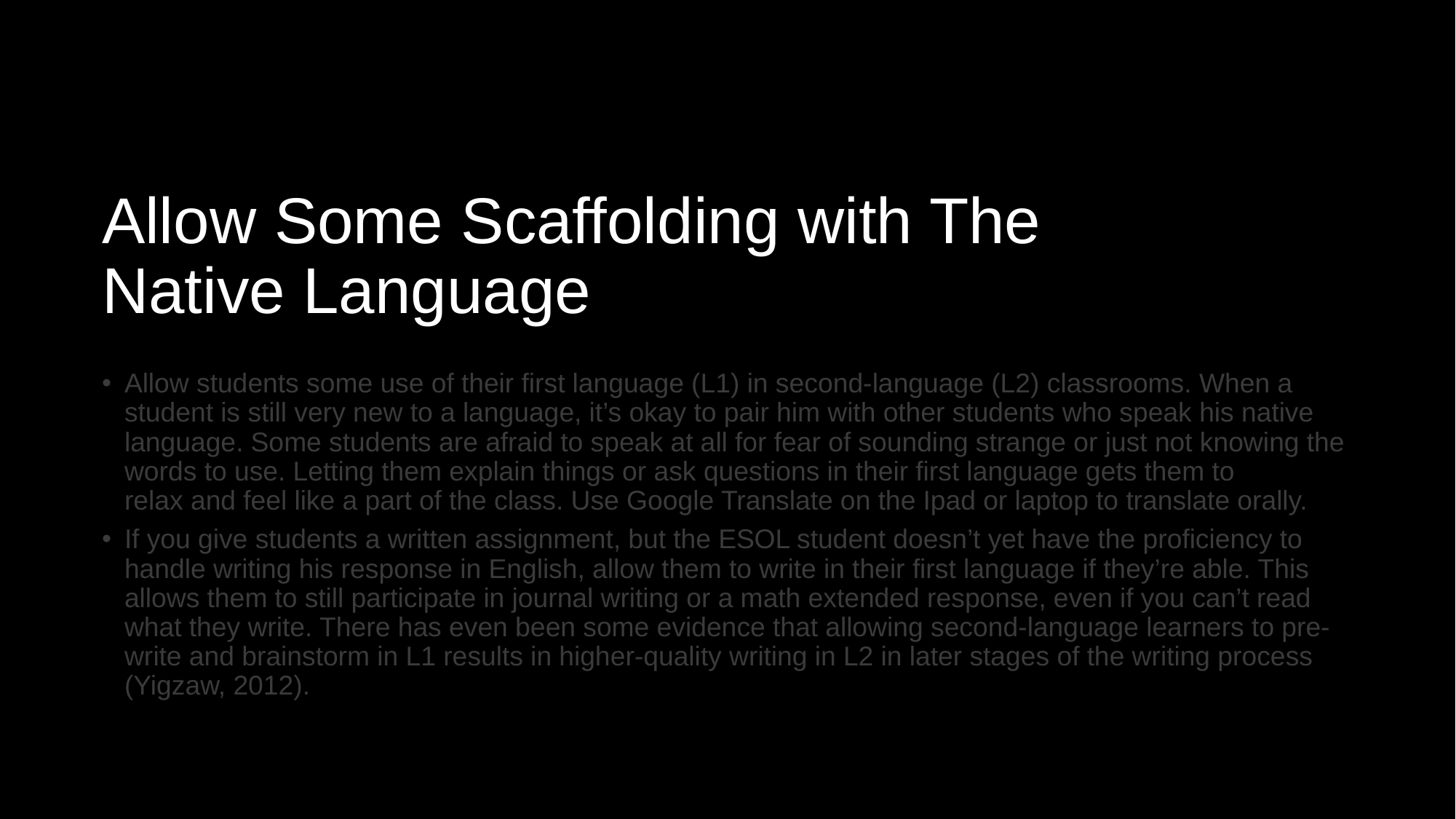

# Allow Some Scaffolding with The Native Language
Allow students some use of their first language (L1) in second-language (L2) classrooms. When a student is still very new to a language, it’s okay to pair him with other students who speak his native language. Some students are afraid to speak at all for fear of sounding strange or just not knowing the words to use. Letting them explain things or ask questions in their first language gets them to relax and feel like a part of the class. Use Google Translate on the Ipad or laptop to translate orally.
If you give students a written assignment, but the ESOL student doesn’t yet have the proficiency to handle writing his response in English, allow them to write in their first language if they’re able. This allows them to still participate in journal writing or a math extended response, even if you can’t read what they write. There has even been some evidence that allowing second-language learners to pre-write and brainstorm in L1 results in higher-quality writing in L2 in later stages of the writing process (Yigzaw, 2012).